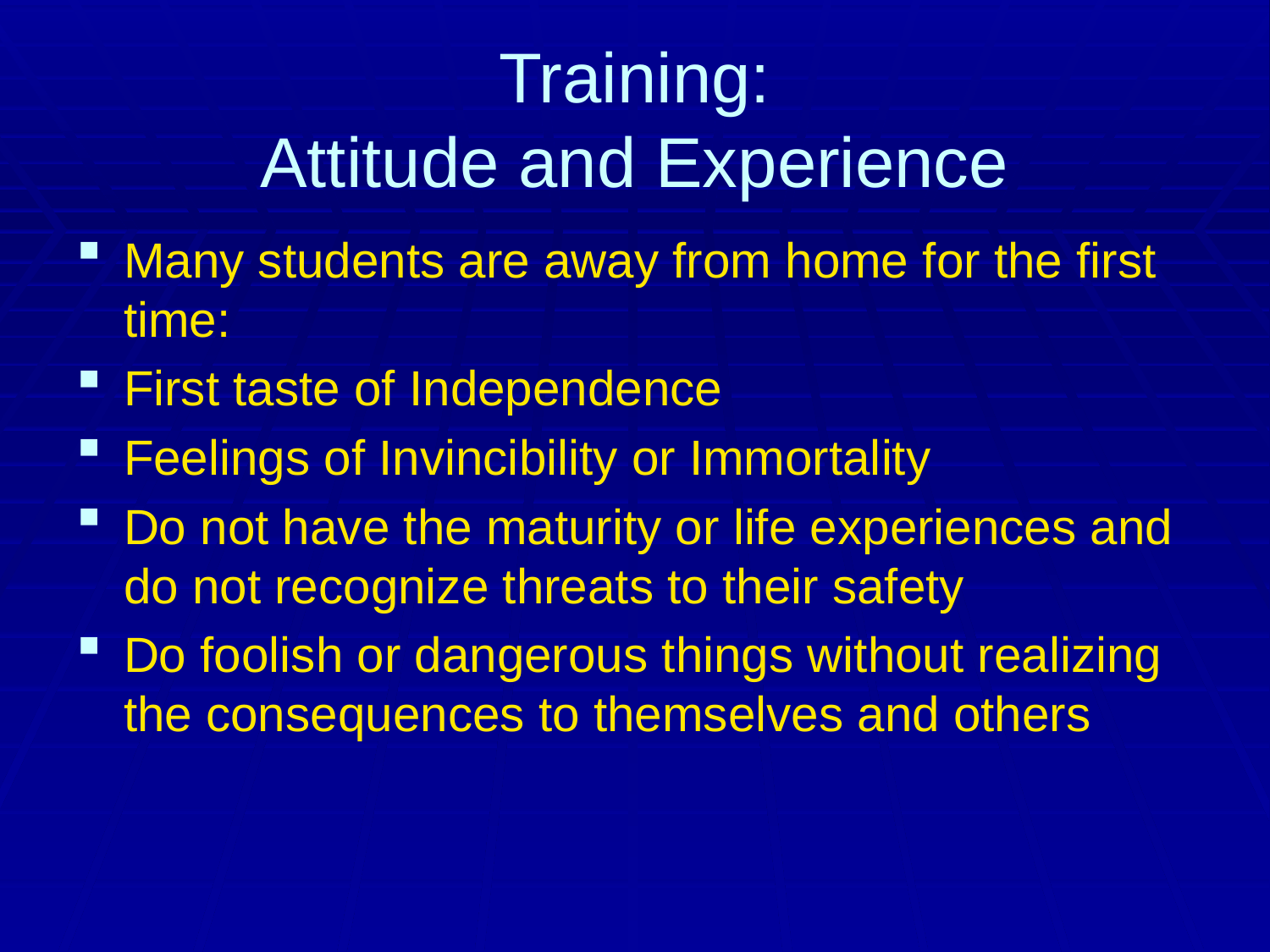

# Training: Attitude and Experience
Many students are away from home for the first time:
First taste of Independence
Feelings of Invincibility or Immortality
Do not have the maturity or life experiences and do not recognize threats to their safety
Do foolish or dangerous things without realizing the consequences to themselves and others